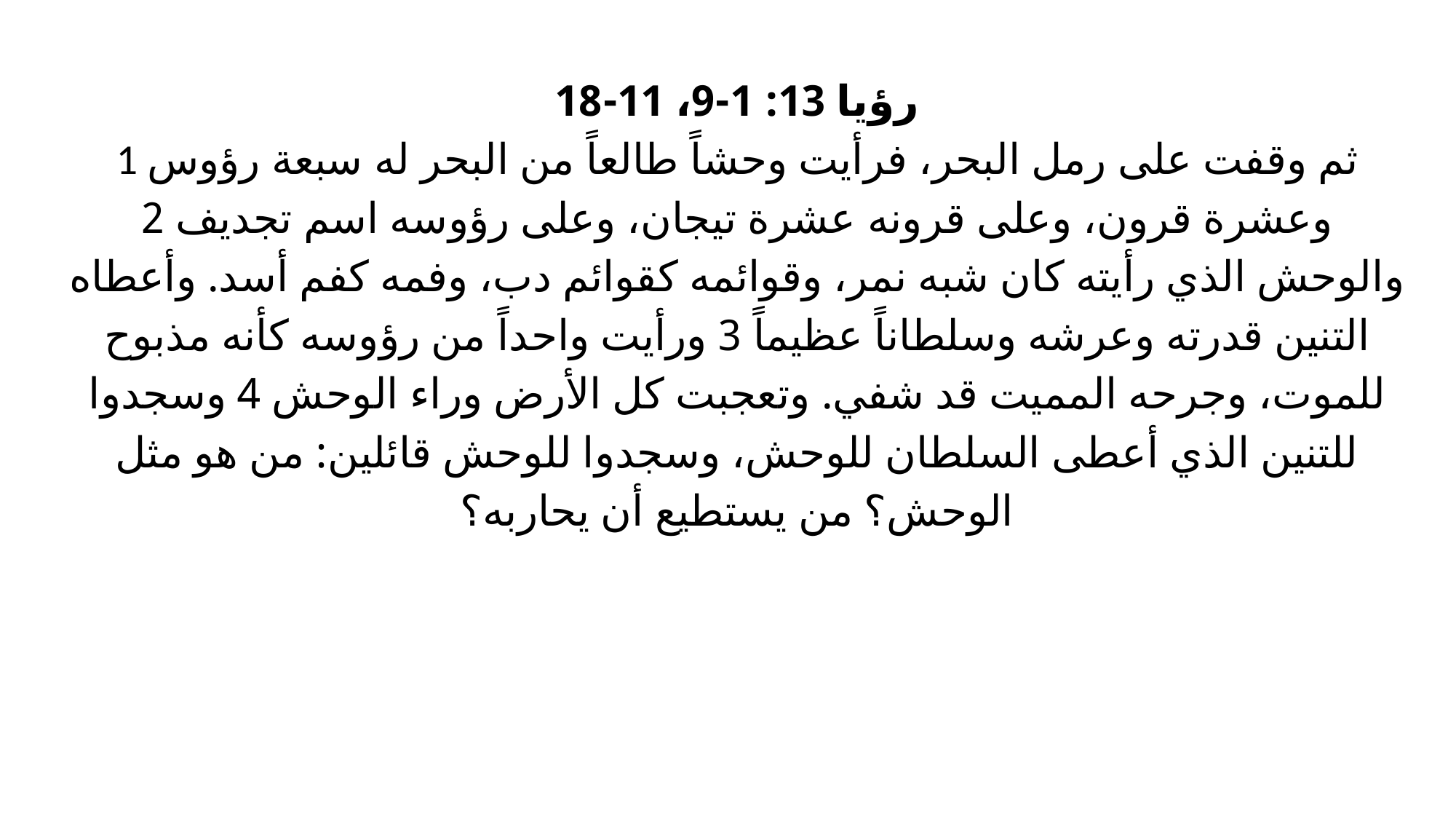

رؤيا 13: 1-9، 11-18
1 ثم وقفت على رمل البحر، فرأيت وحشاً طالعاً من البحر له سبعة رؤوس وعشرة قرون، وعلى قرونه عشرة تيجان، وعلى رؤوسه اسم تجديف 2 والوحش الذي رأيته كان شبه نمر، وقوائمه كقوائم دب، وفمه كفم أسد. وأعطاه التنين قدرته وعرشه وسلطاناً عظيماً 3 ورأيت واحداً من رؤوسه كأنه مذبوح للموت، وجرحه المميت قد شفي. وتعجبت كل الأرض وراء الوحش 4 وسجدوا للتنين الذي أعطى السلطان للوحش، وسجدوا للوحش قائلين: من هو مثل الوحش؟ من يستطيع أن يحاربه؟